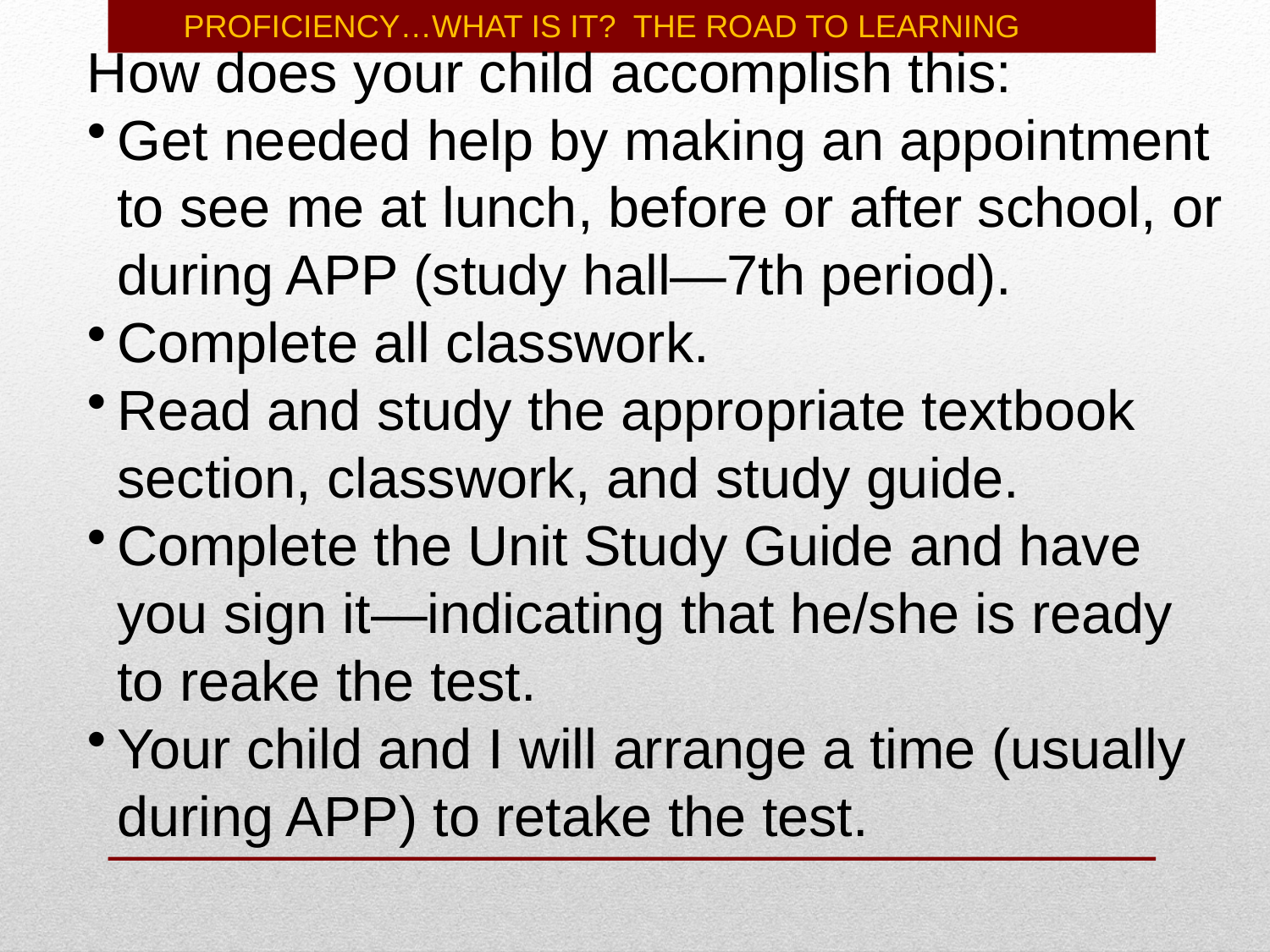

PROFICIENCY…WHAT IS IT?  THE ROAD TO LEARNING
How does your child accomplish this:
Get needed help by making an appointment to see me at lunch, before or after school, or during APP (study hall—7th period).
Complete all classwork.
Read and study the appropriate textbook section, classwork, and study guide.
Complete the Unit Study Guide and have you sign it—indicating that he/she is ready to reake the test.
Your child and I will arrange a time (usually during APP) to retake the test.